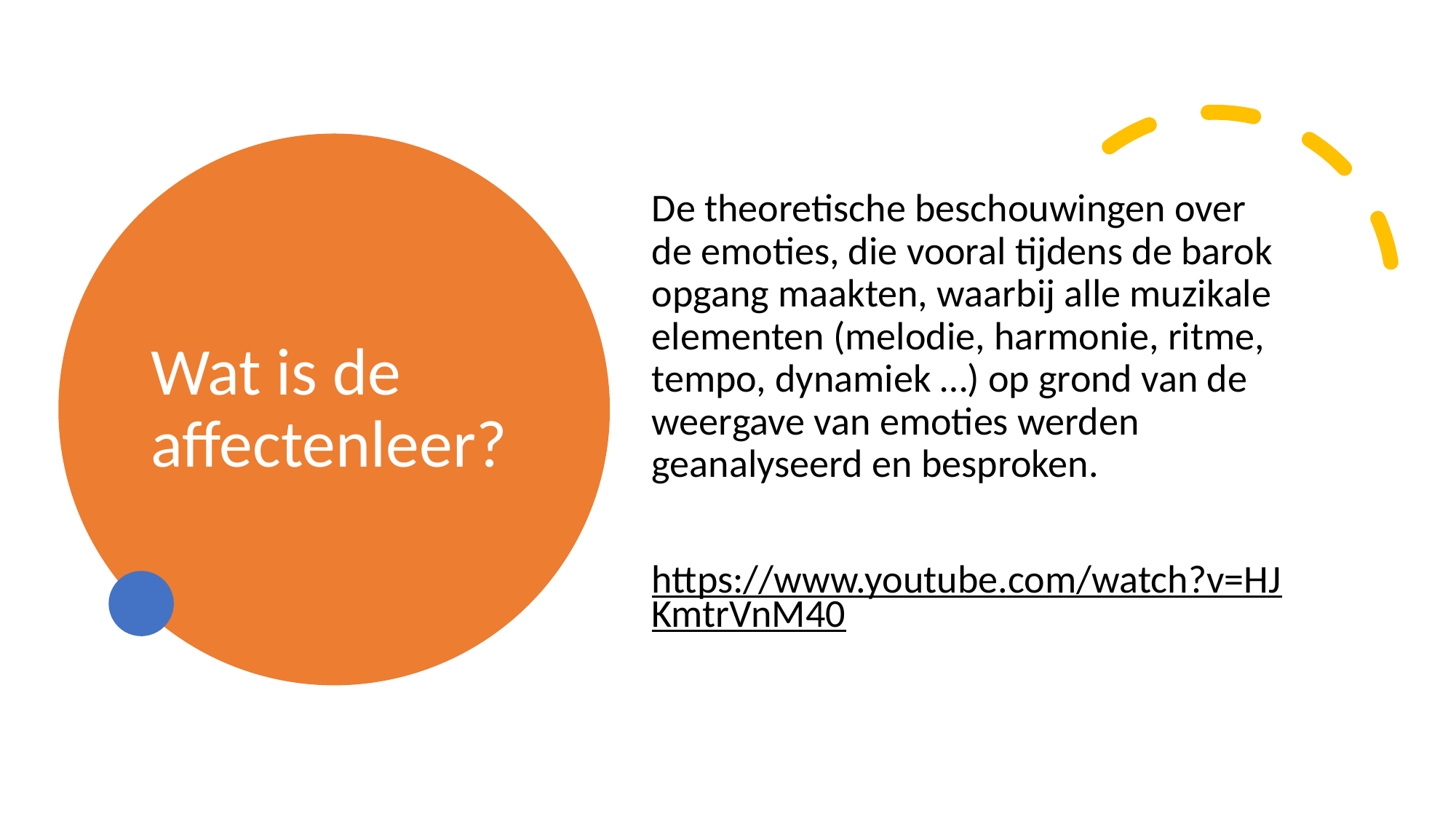

# Wat is de affectenleer?
De theoretische beschouwingen over de emoties, die vooral tijdens de barok opgang maakten, waarbij alle muzikale elementen (melodie, harmonie, ritme, tempo, dynamiek …) op grond van de weergave van emoties werden geanalyseerd en besproken.

https://www.youtube.com/watch?v=HJKmtrVnM40